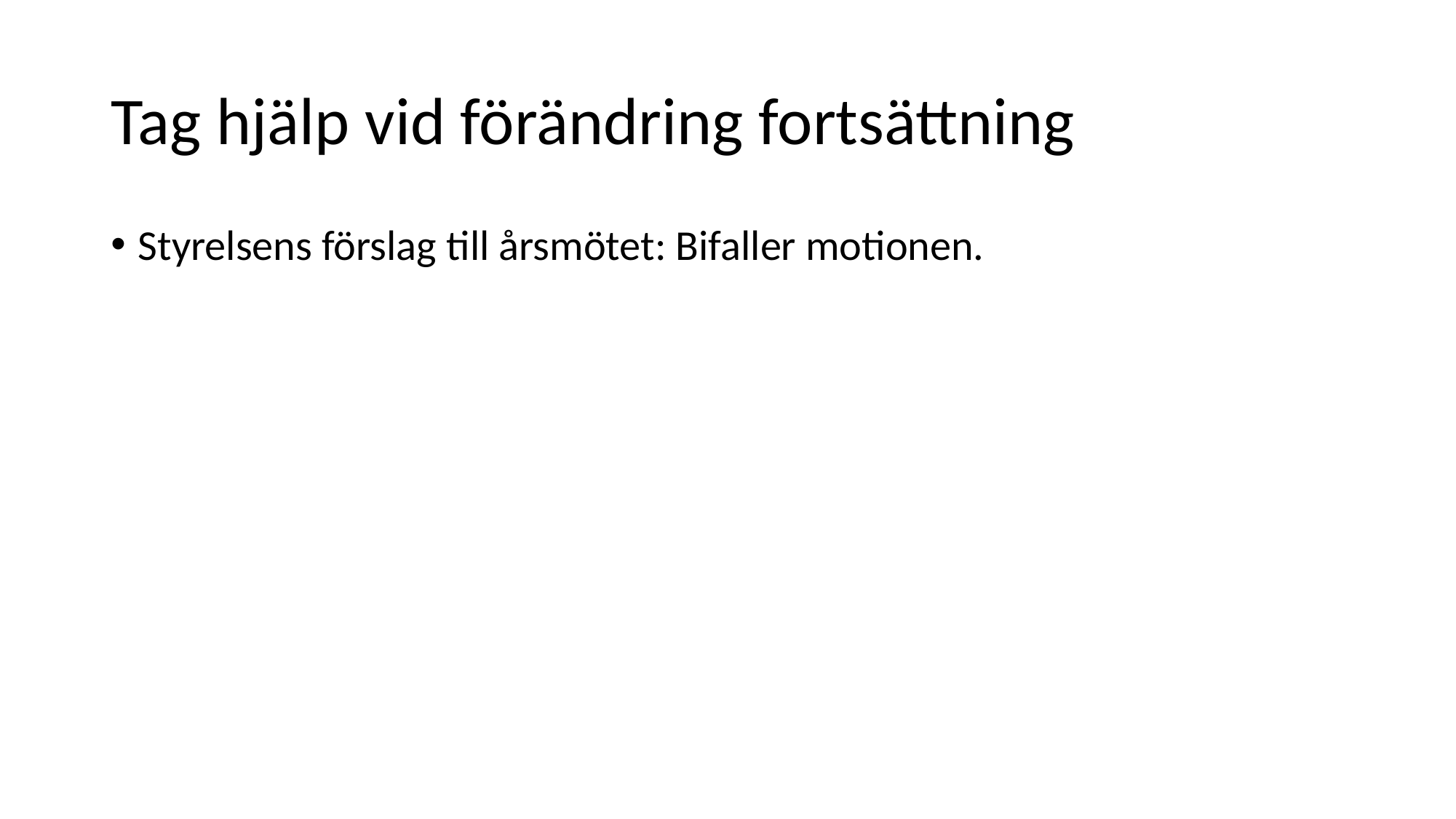

# Tag hjälp vid förändring fortsättning
Styrelsens förslag till årsmötet: Bifaller motionen.